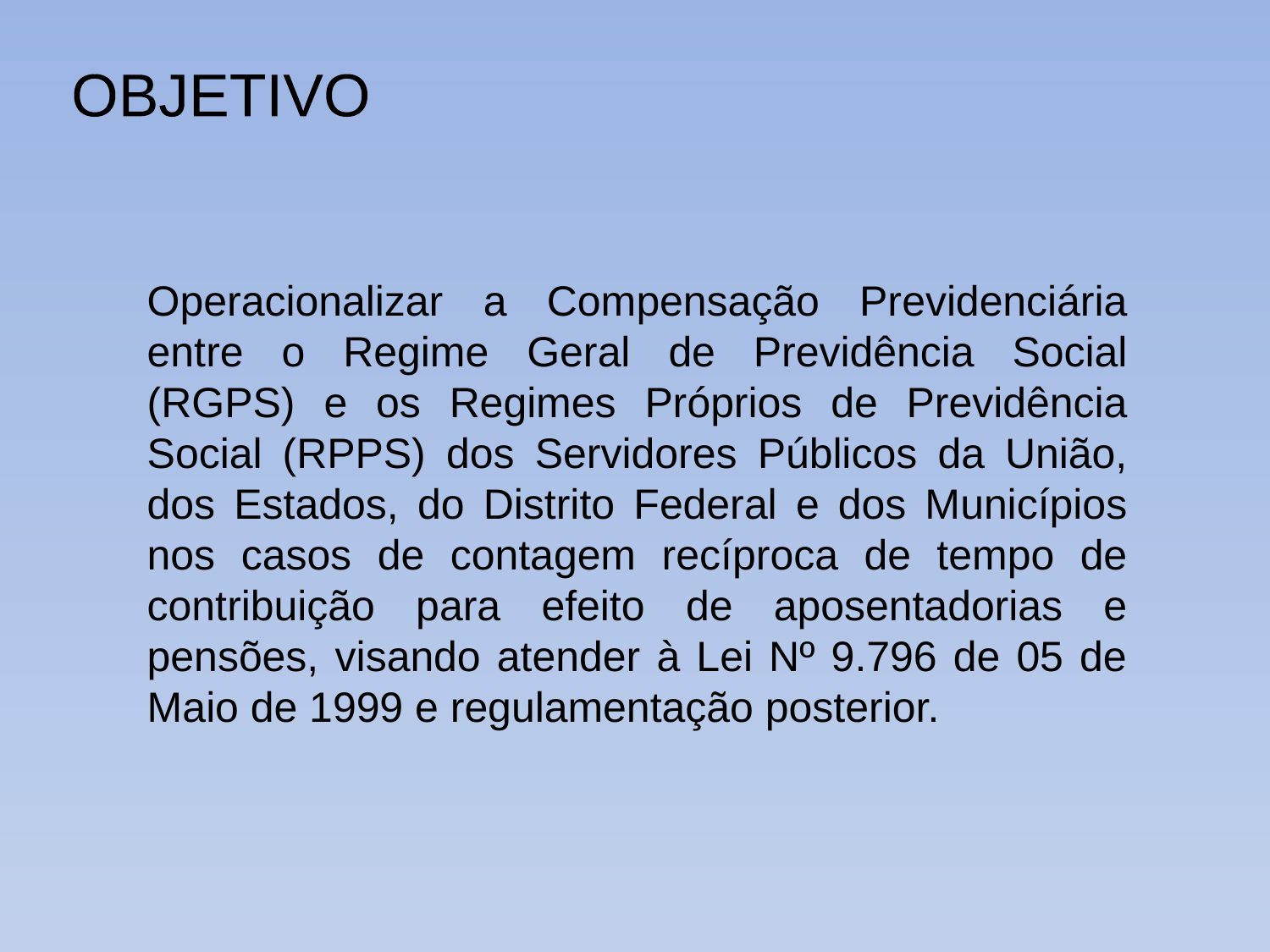

OBJETIVO
Operacionalizar a Compensação Previdenciária entre o Regime Geral de Previdência Social (RGPS) e os Regimes Próprios de Previdência Social (RPPS) dos Servidores Públicos da União, dos Estados, do Distrito Federal e dos Municípios nos casos de contagem recíproca de tempo de contribuição para efeito de aposentadorias e pensões, visando atender à Lei Nº 9.796 de 05 de Maio de 1999 e regulamentação posterior.